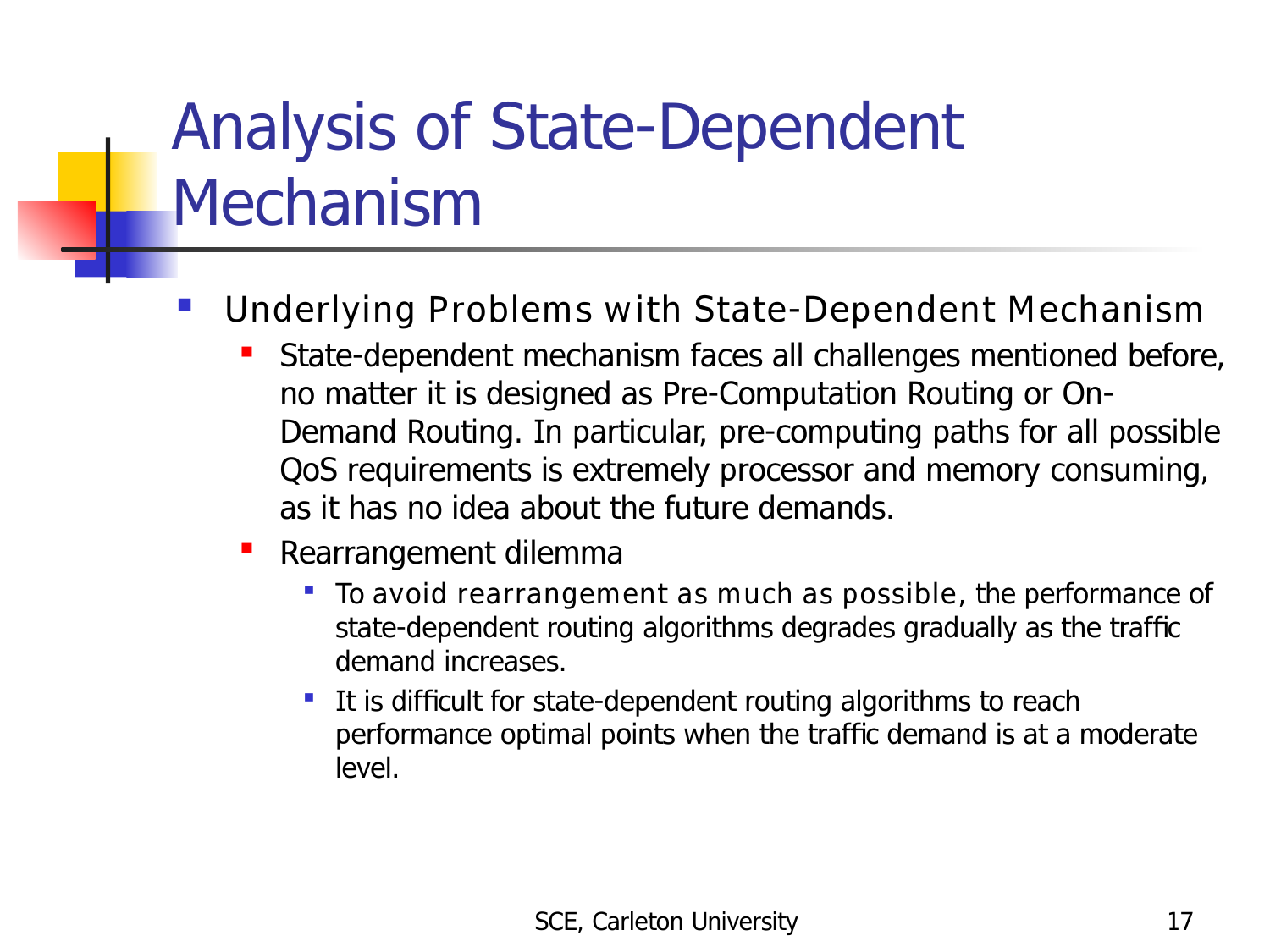

# Analysis of State-Dependent Mechanism
Underlying Problems with State-Dependent Mechanism
State-dependent mechanism faces all challenges mentioned before, no matter it is designed as Pre-Computation Routing or On-Demand Routing. In particular, pre-computing paths for all possible QoS requirements is extremely processor and memory consuming, as it has no idea about the future demands.
Rearrangement dilemma
To avoid rearrangement as much as possible, the performance of state-dependent routing algorithms degrades gradually as the traffic demand increases.
It is difficult for state-dependent routing algorithms to reach performance optimal points when the traffic demand is at a moderate level.
SCE, Carleton University
17